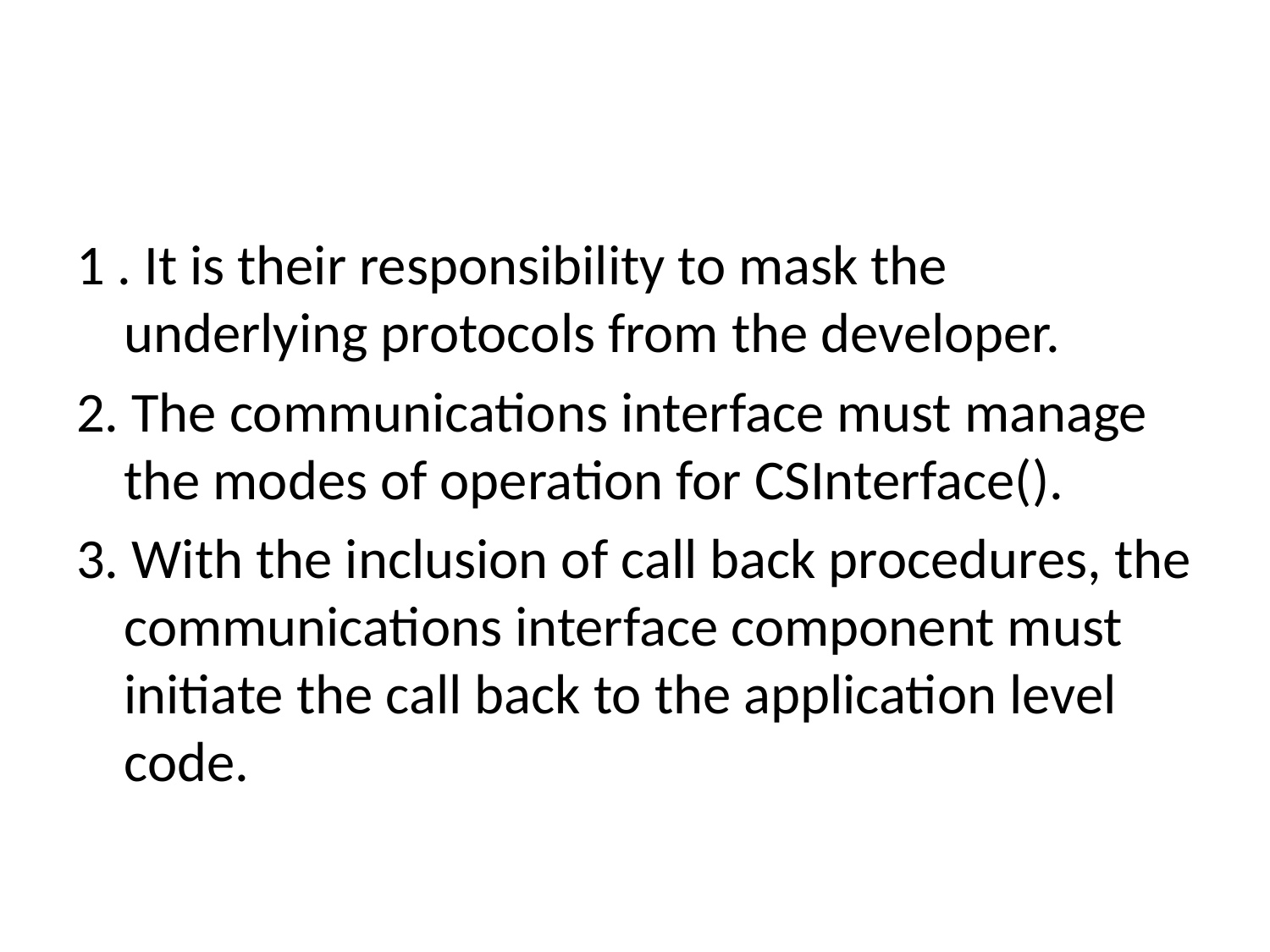

#
1 . It is their responsibility to mask the underlying protocols from the developer.
2. The communications interface must manage the modes of operation for CSInterface().
3. With the inclusion of call back procedures, the communications interface component must initiate the call back to the application level code.